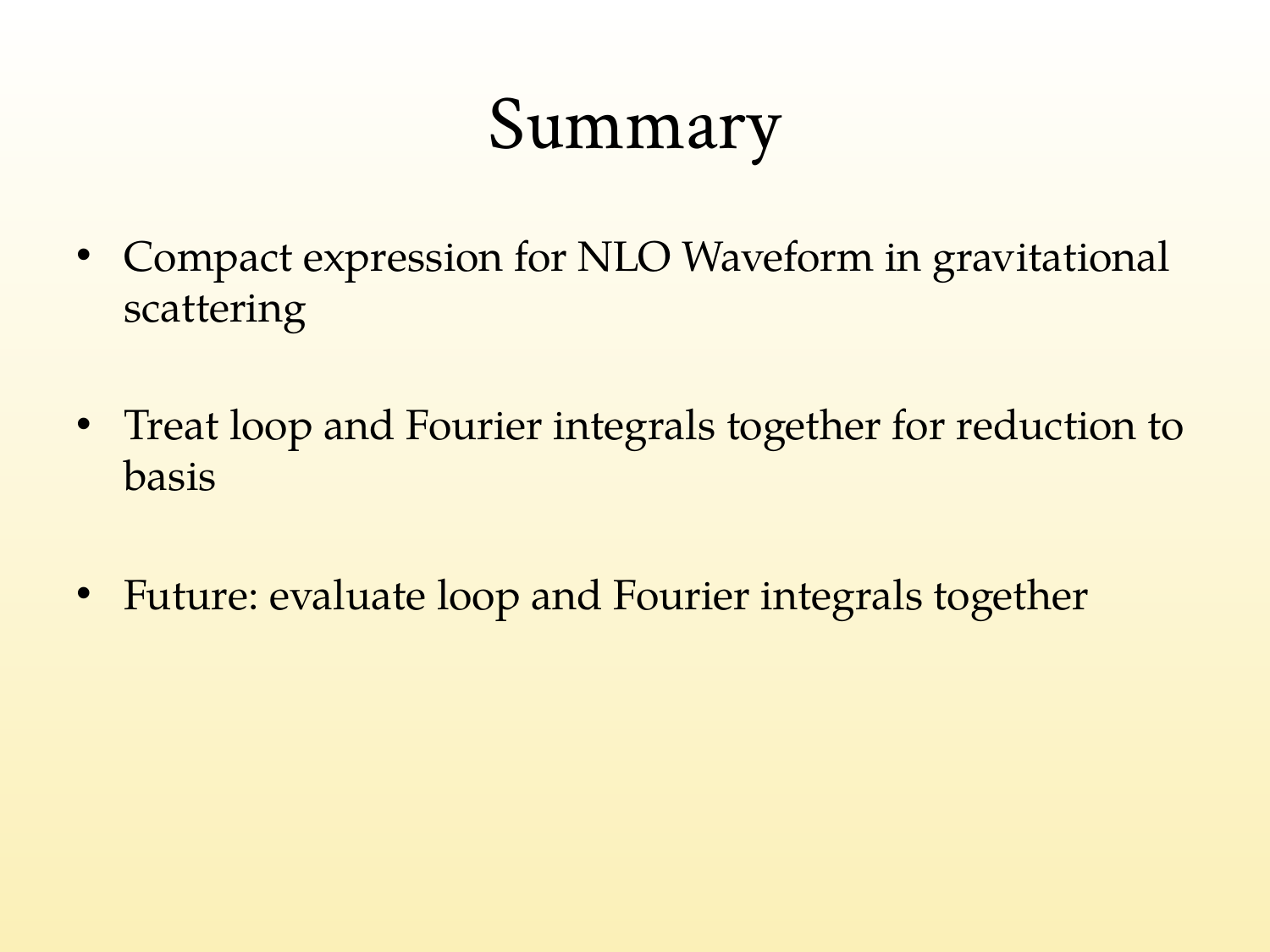

# Summary
Compact expression for NLO Waveform in gravitational scattering

Treat loop and Fourier integrals together for reduction to basis

Future: evaluate loop and Fourier integrals together